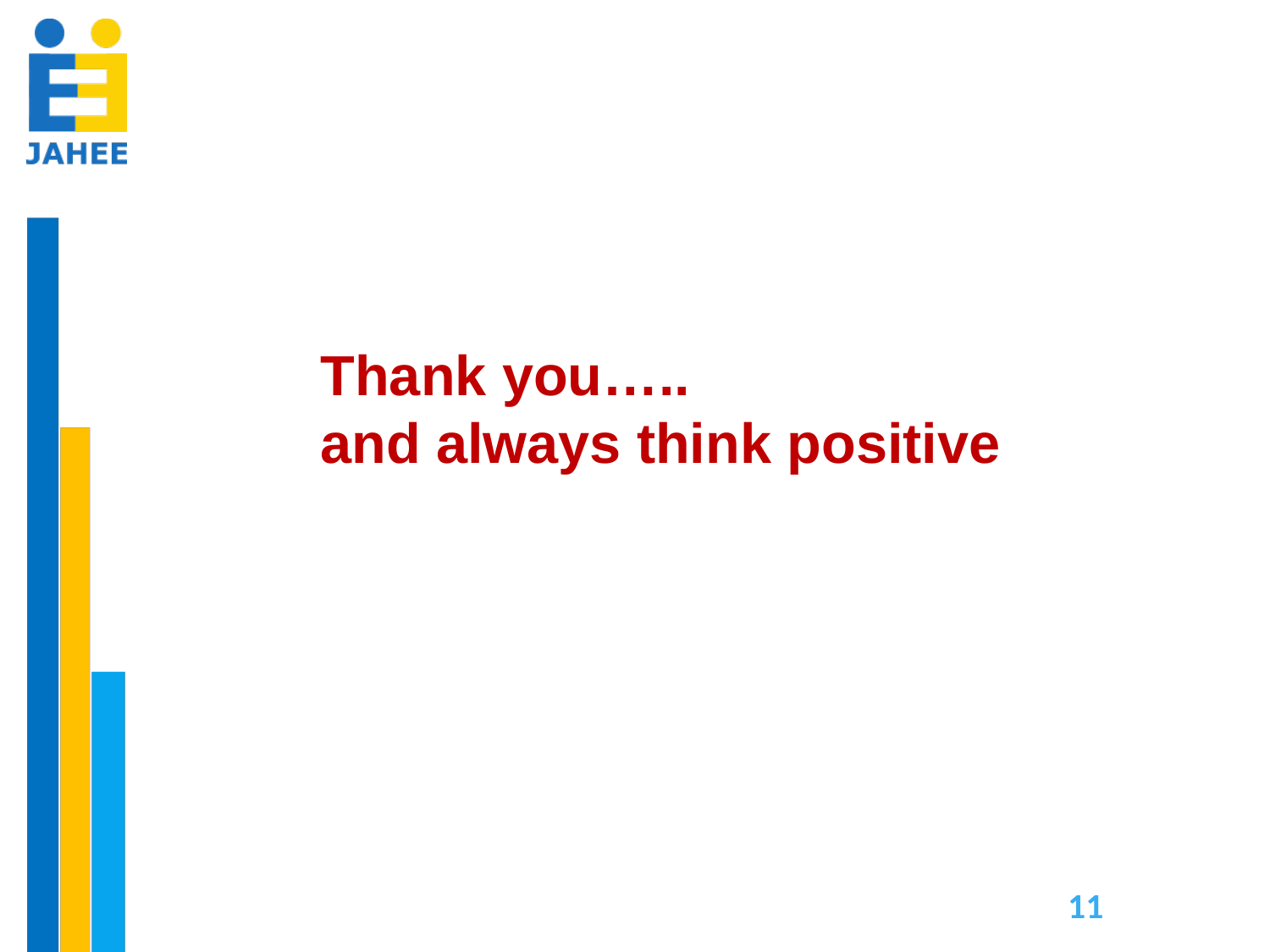

Thank you…..
and always think positive
11
11